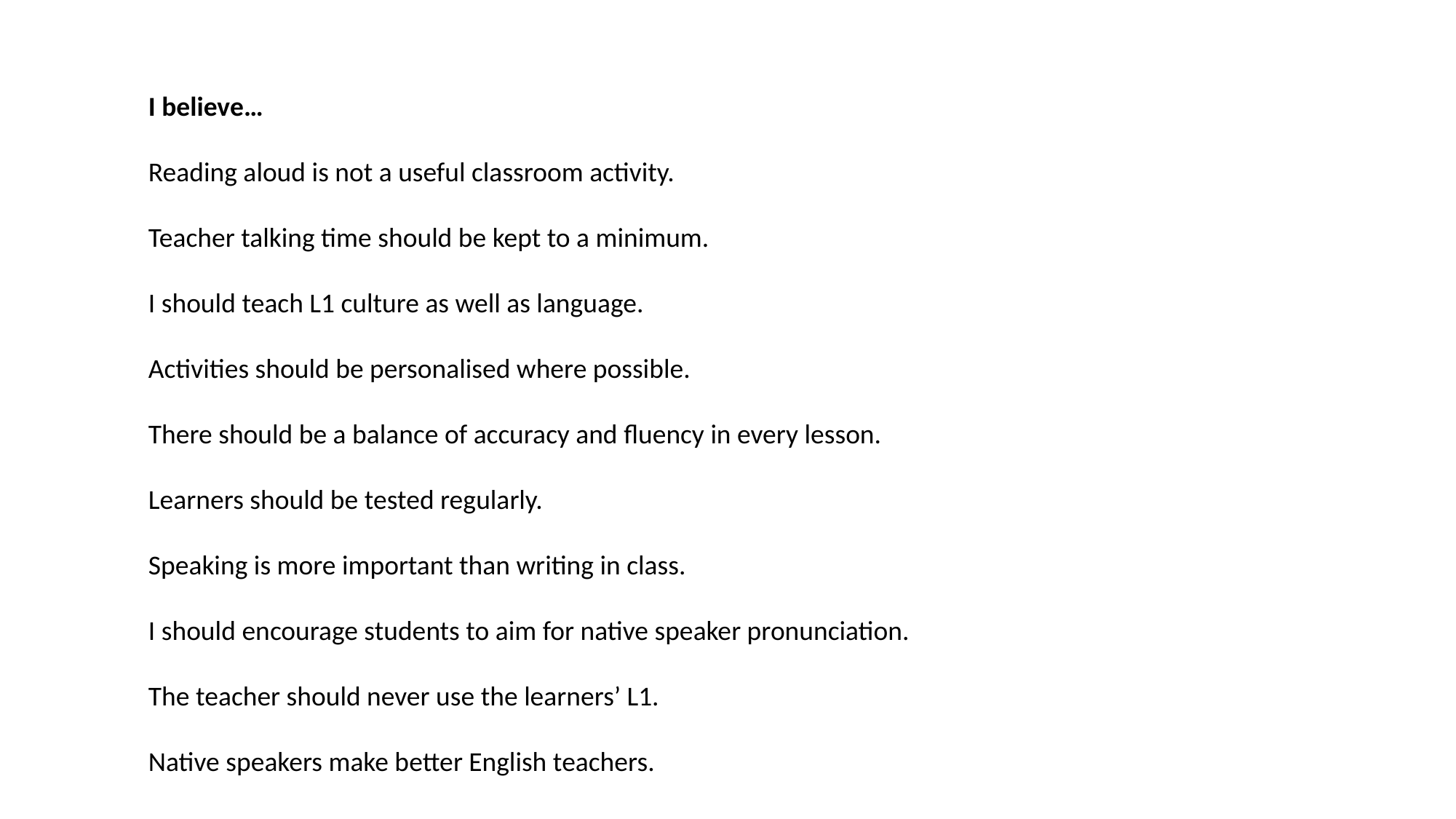

I believe…

Reading aloud is not a useful classroom activity.

Teacher talking time should be kept to a minimum.

I should teach L1 culture as well as language.

Activities should be personalised where possible.

There should be a balance of accuracy and fluency in every lesson.

Learners should be tested regularly.

Speaking is more important than writing in class.

I should encourage students to aim for native speaker pronunciation.

The teacher should never use the learners’ L1.

Native speakers make better English teachers.